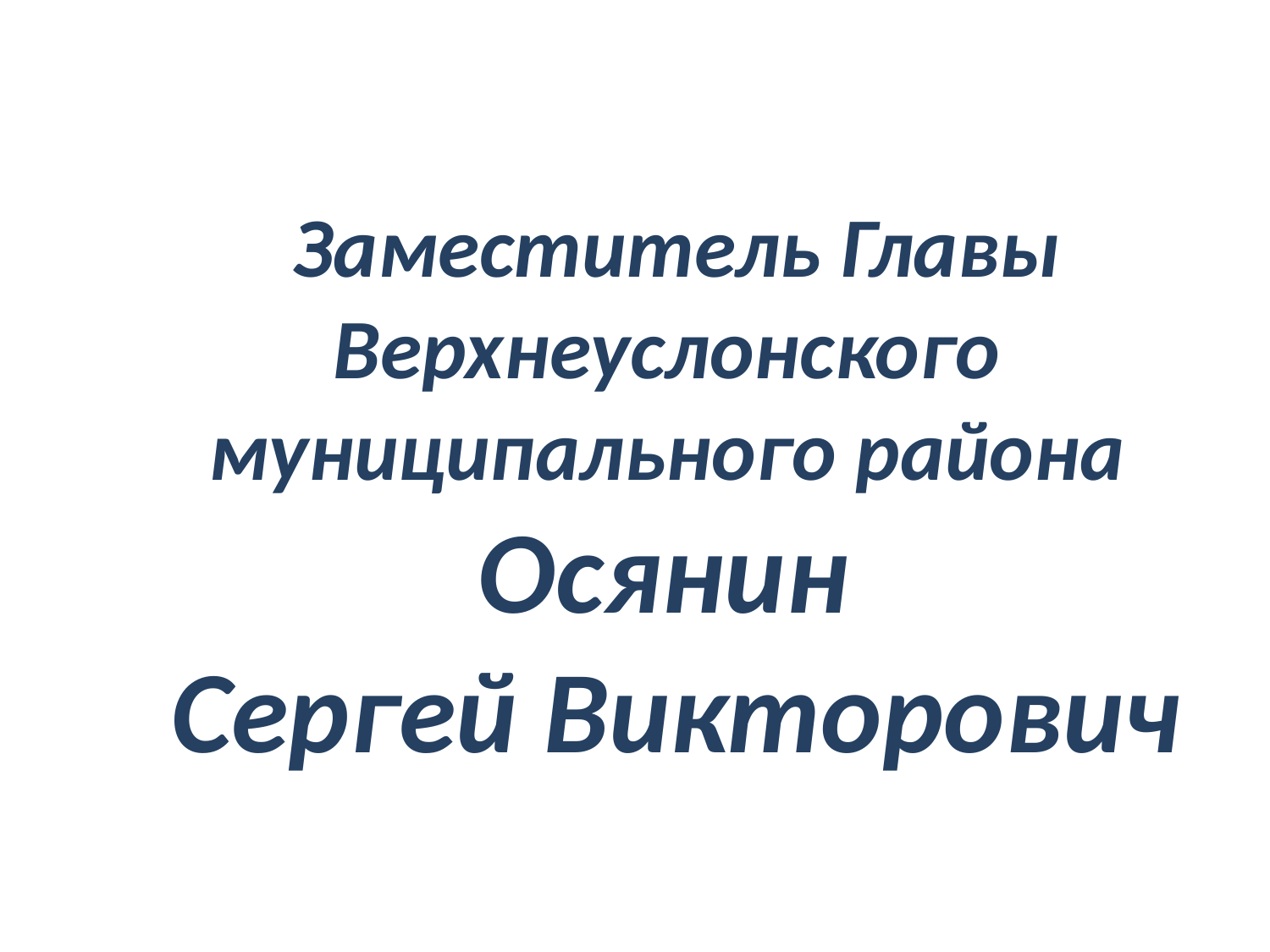

Заместитель Главы
Верхнеуслонского
муниципального района
Осянин
Сергей Викторович